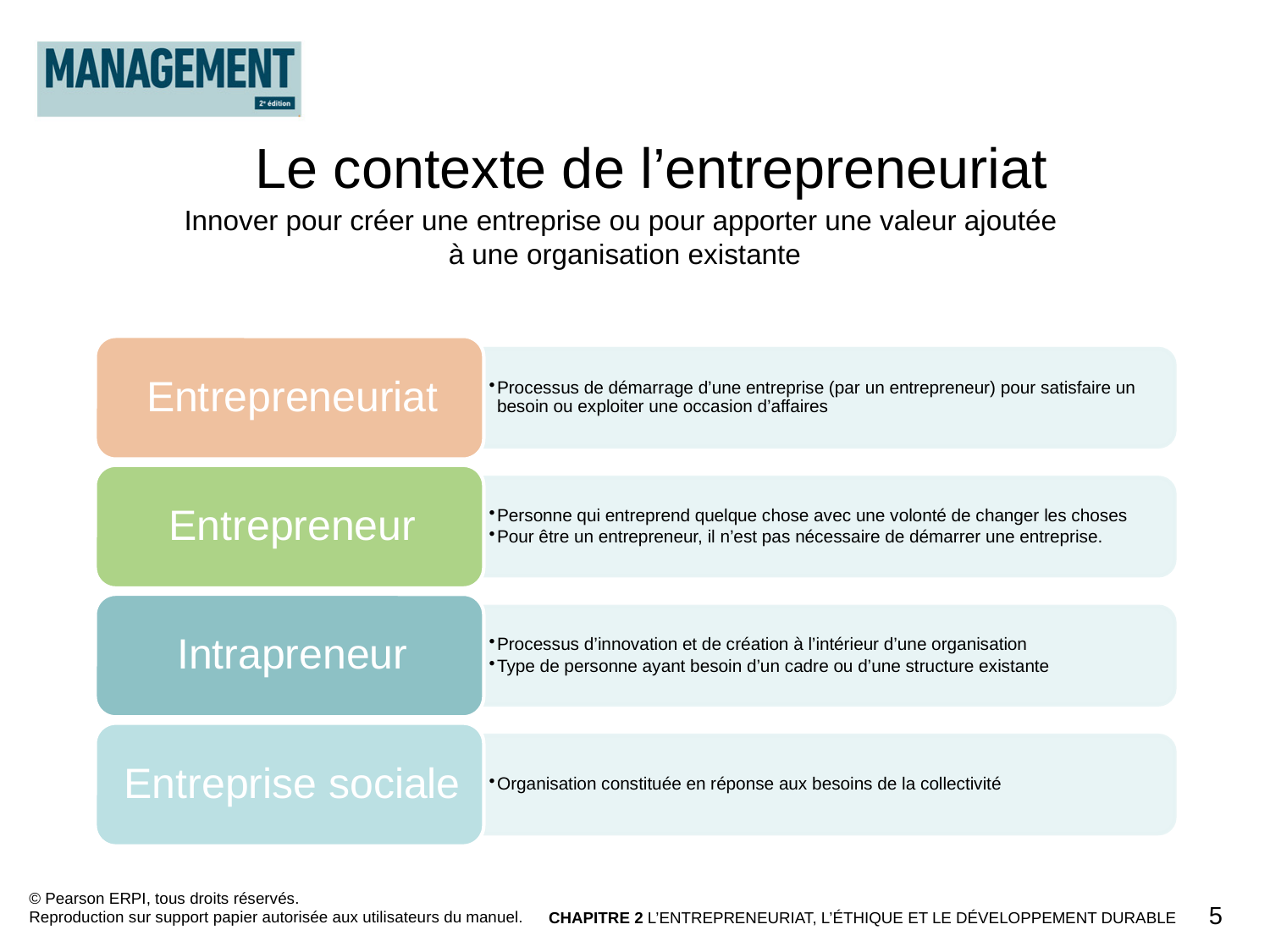

Le contexte de l’entrepreneuriat
Innover pour créer une entreprise ou pour apporter une valeur ajoutée
à une organisation existante
Processus de démarrage d’une entreprise (par un entrepreneur) pour satisfaire un besoin ou exploiter une occasion d’affaires
Entrepreneuriat
Personne qui entreprend quelque chose avec une volonté de changer les choses
Pour être un entrepreneur, il n’est pas nécessaire de démarrer une entreprise.
Entrepreneur
Processus d’innovation et de création à l’intérieur d’une organisation
Type de personne ayant besoin d’un cadre ou d’une structure existante
Intrapreneur
Organisation constituée en réponse aux besoins de la collectivité
Entreprise sociale
© Pearson ERPI, tous droits réservés.
Reproduction sur support papier autorisée aux utilisateurs du manuel.

5
CHAPITRE 2 L’ENTREPRENEURIAT, L’ÉTHIQUE ET LE DÉVELOPPEMENT DURABLE